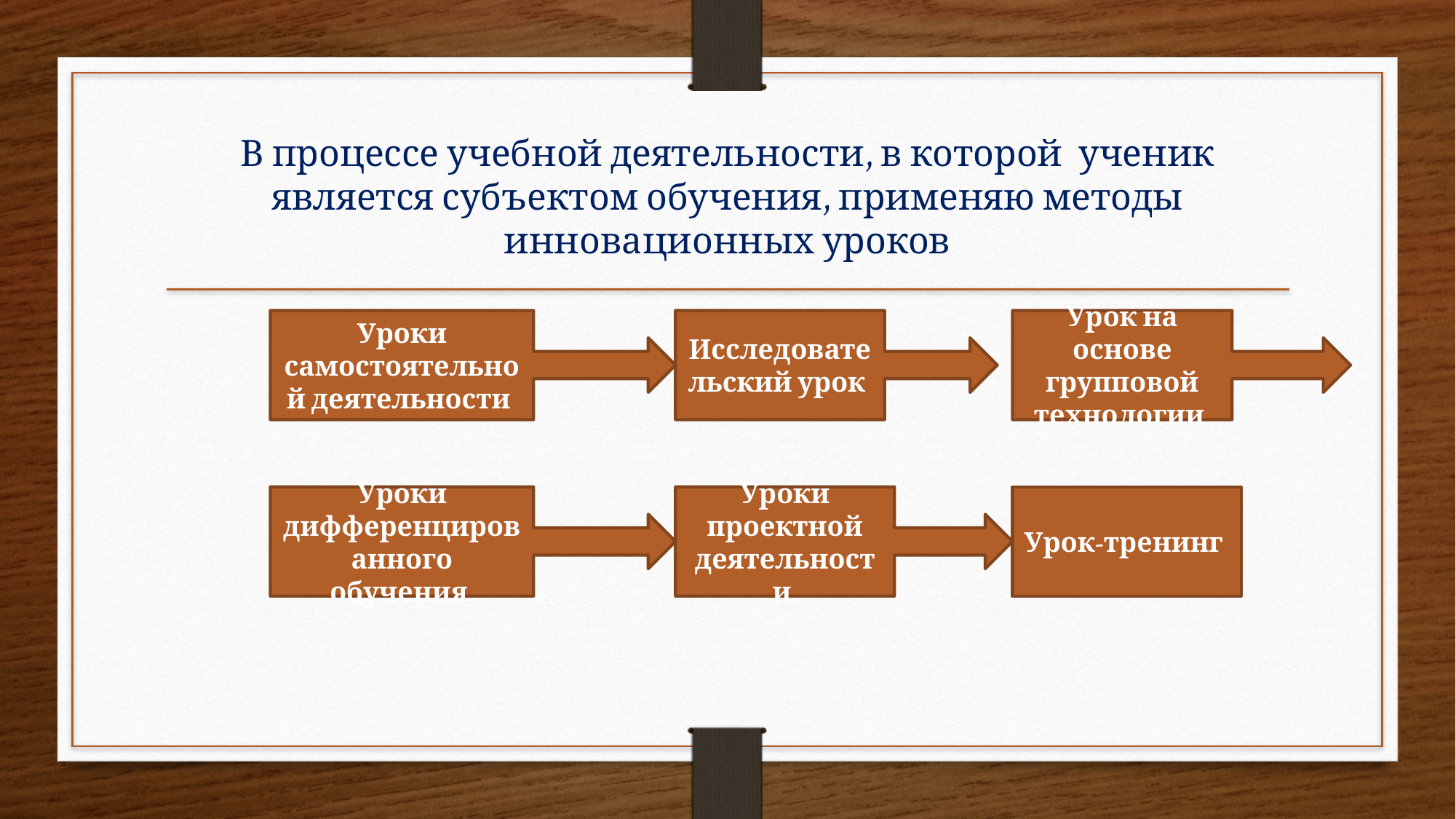

# В процессе учебной деятельности, в которой  ученик является субъектом обучения, применяю методы инновационных уроков
Уроки самостоятельной деятельности
Исследовательский урок
Урок на основе групповой технологии
Уроки дифференцированного обучения
Уроки проектной деятельности
Урок-тренинг